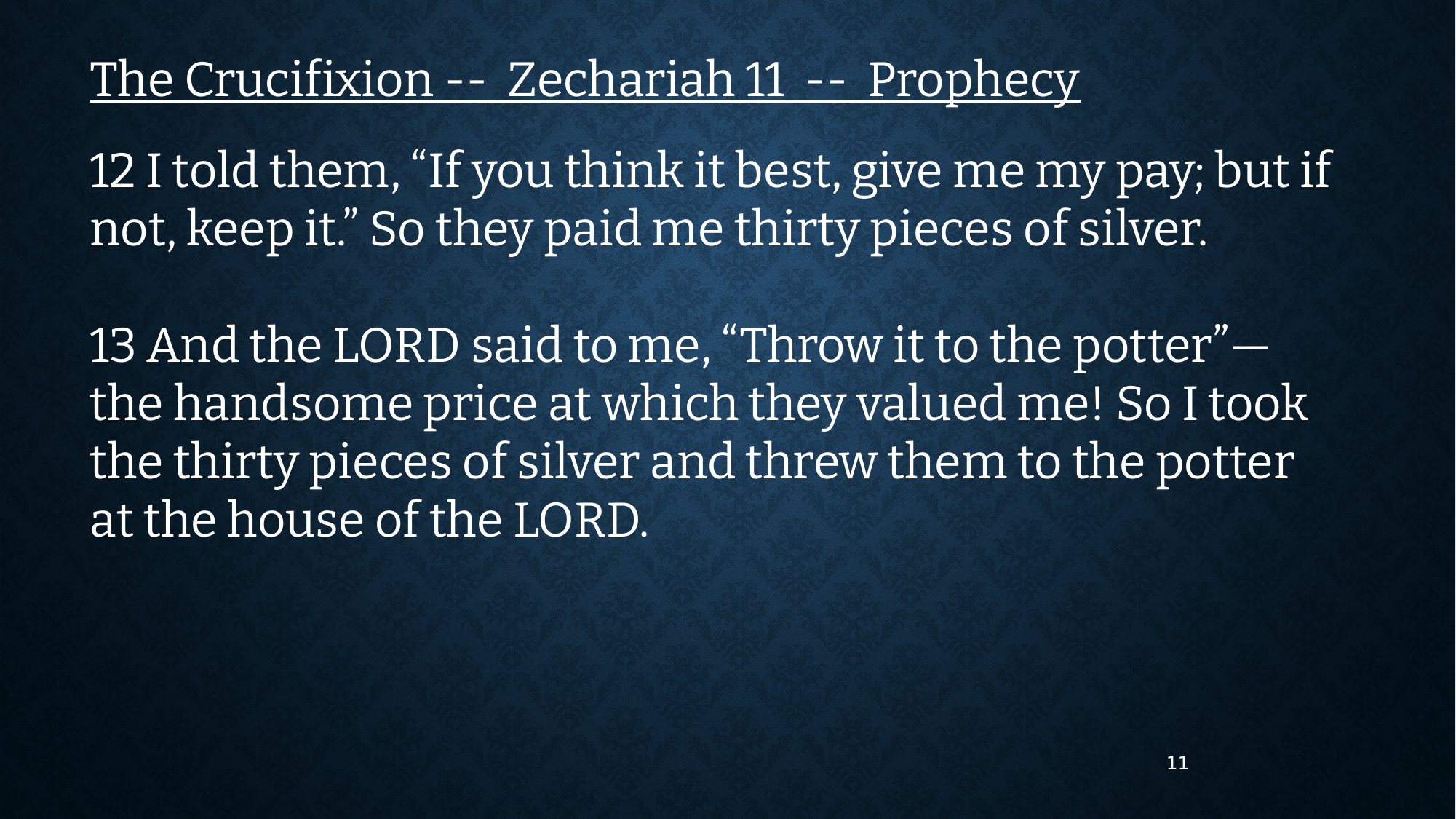

The Crucifixion --  Zechariah 11  --  Prophecy

12 I told them, “If you think it best, give me my pay; but if not, keep it.” So they paid me thirty pieces of silver.

13 And the LORD said to me, “Throw it to the potter”—the handsome price at which they valued me! So I took the thirty pieces of silver and threw them to the potter at the house of the LORD.

11